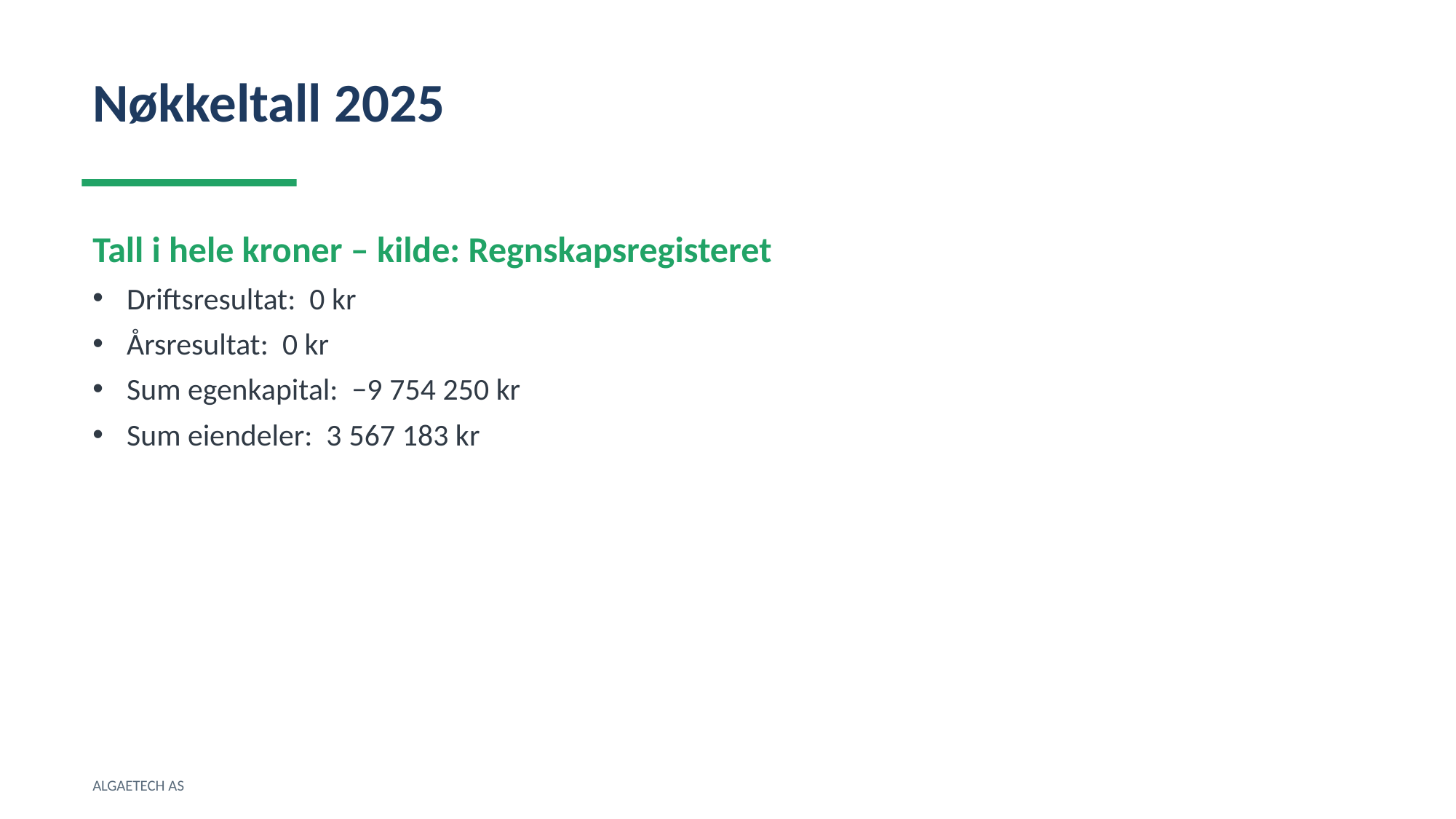

Nøkkeltall 2025

Tall i hele kroner – kilde: Regnskapsregisteret
Driftsresultat:  0 kr
Årsresultat:  0 kr
Sum egenkapital:  −9 754 250 kr
Sum eiendeler:  3 567 183 kr
ALGAETECH AS